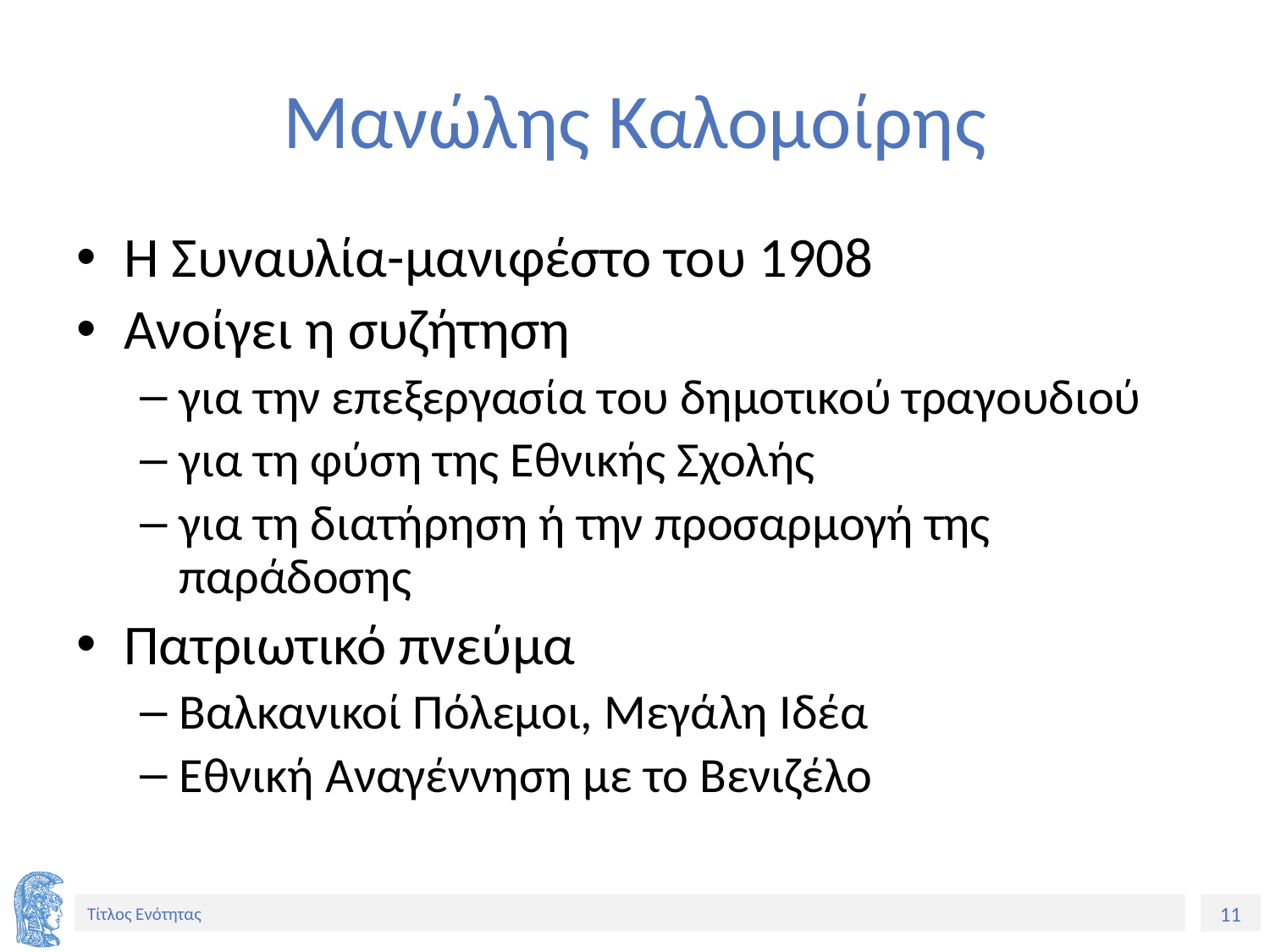

# Μανώλης Καλομοίρης
Η Συναυλία-μανιφέστο του 1908
Ανοίγει η συζήτηση
για την επεξεργασία του δημοτικού τραγουδιού
για τη φύση της Εθνικής Σχολής
για τη διατήρηση ή την προσαρμογή της παράδοσης
Πατριωτικό πνεύμα
Βαλκανικοί Πόλεμοι, Μεγάλη Ιδέα
Εθνική Αναγέννηση με το Βενιζέλο